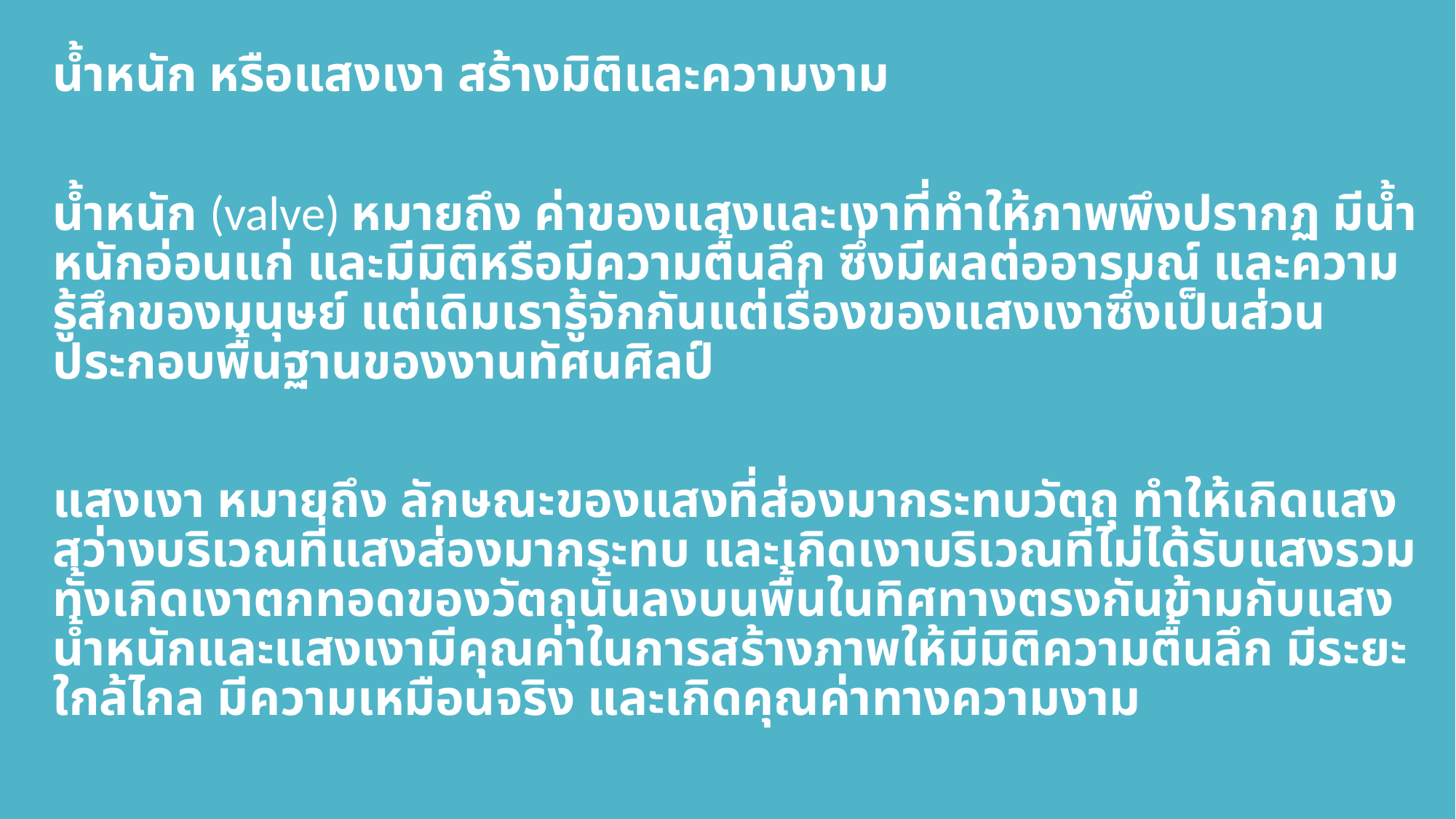

น้ำหนัก หรือแสงเงา สร้างมิติและความงาม

น้ำหนัก (valve) หมายถึง ค่าของแสงและเงาที่ทำให้ภาพพึงปรากฏ มีน้ำหนักอ่อนแก่ และมีมิติหรือมีความตื้นลึก ซึ่งมีผลต่ออารมณ์ และความรู้สึกของมนุษย์ แต่เดิมเรารู้จักกันแต่เรื่องของแสงเงาซึ่งเป็นส่วนประกอบพื้นฐานของงานทัศนศิลป์

แสงเงา หมายถึง ลักษณะของแสงที่ส่องมากระทบวัตถุ ทำให้เกิดแสงสว่างบริเวณที่แสงส่องมากระทบ และเกิดเงาบริเวณที่ไม่ได้รับแสงรวมทั้งเกิดเงาตกทอดของวัตถุนั้นลงบนพื้นในทิศทางตรงกันข้ามกับแสง น้ำหนักและแสงเงามีคุณค่าในการสร้างภาพให้มีมิติความตื้นลึก มีระยะใกล้ไกล มีความเหมือนจริง และเกิดคุณค่าทางความงาม